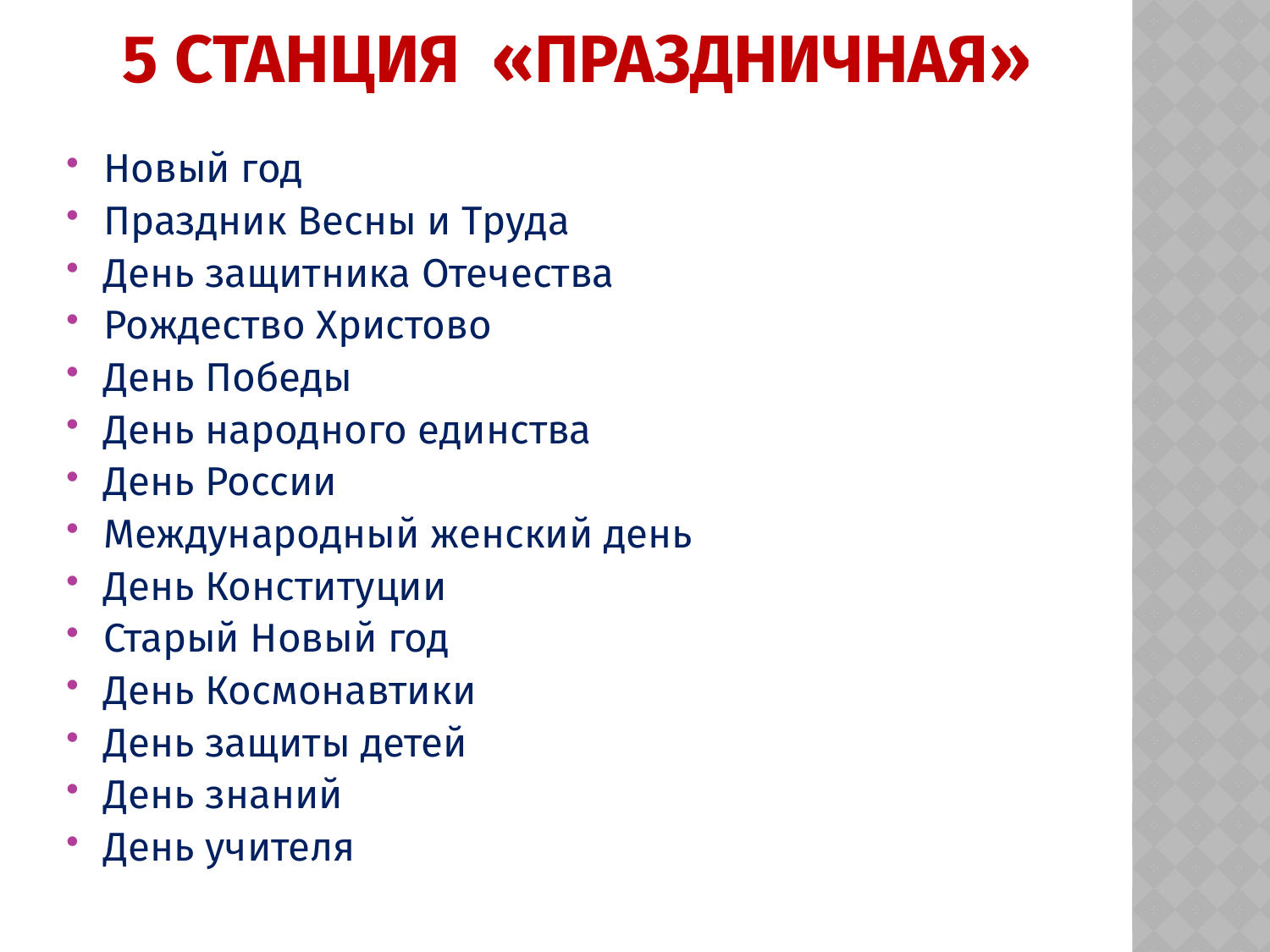

# 5 Станция  «Праздничная»
Новый год
Праздник Весны и Труда
День защитника Отечества
Рождество Христово
День Победы
День народного единства
День России
Международный женский день
День Конституции
Старый Новый год
День Космонавтики
День защиты детей
День знаний
День учителя